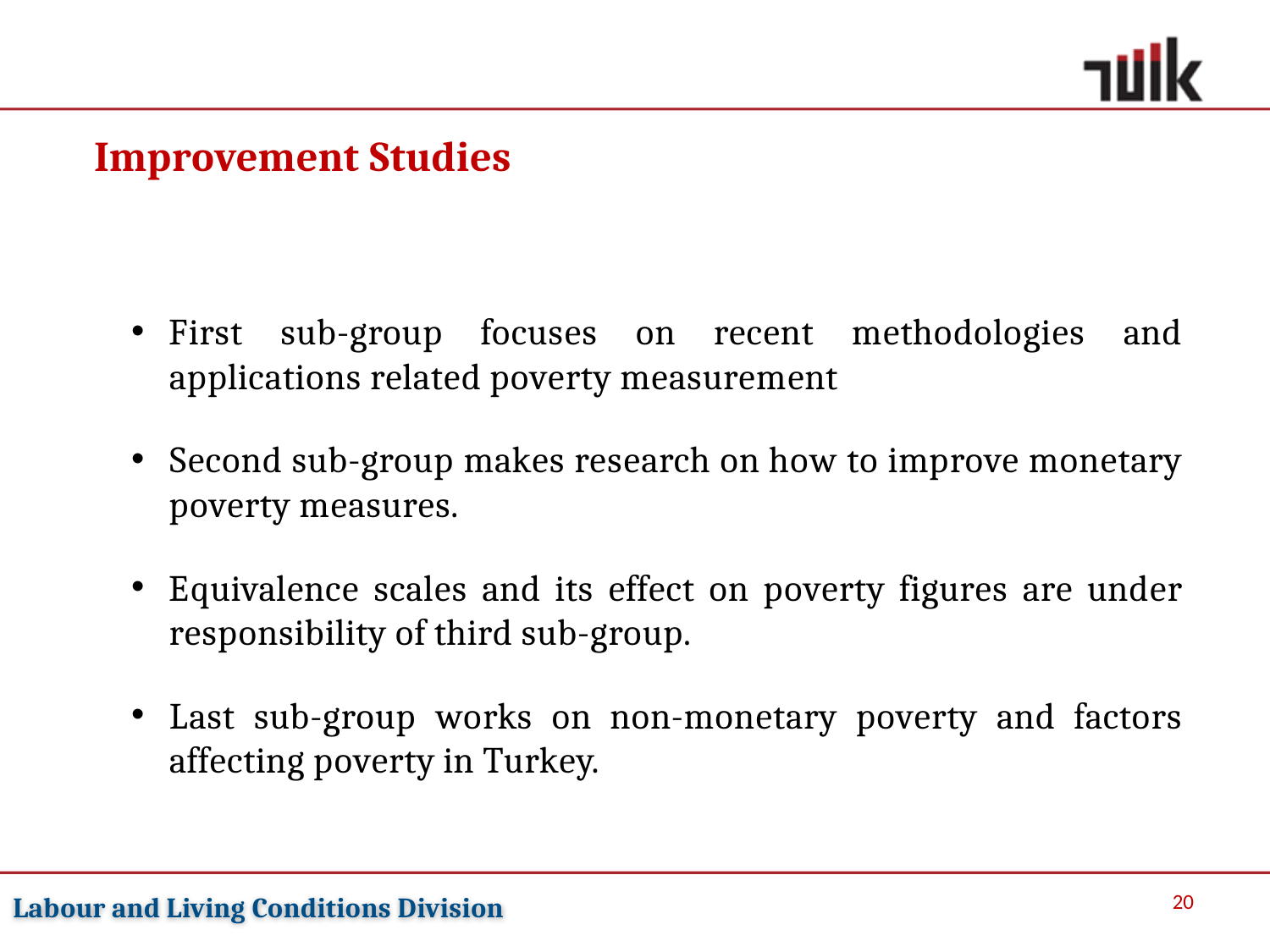

Improvement Studies

First sub-group focuses on recent methodologies and applications related poverty measurement
Second sub-group makes research on how to improve monetary poverty measures.
Equivalence scales and its effect on poverty figures are under responsibility of third sub-group.
Last sub-group works on non-monetary poverty and factors affecting poverty in Turkey.
                                20